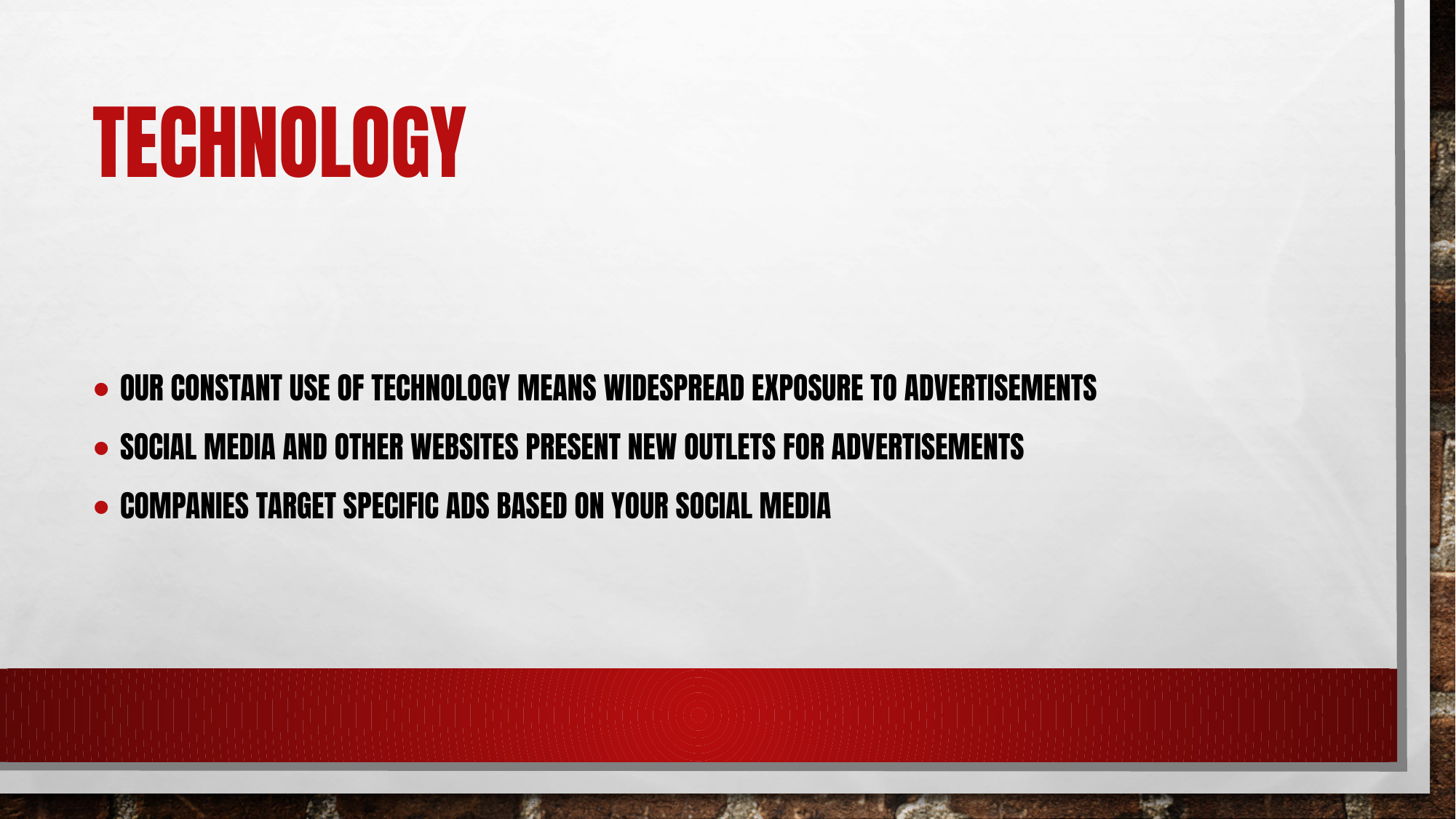

# Technology
Our constant use of technology means widespread exposure to advertisements
Social media and other websites present new outlets for advertisements
Companies target specific ads based on your social media